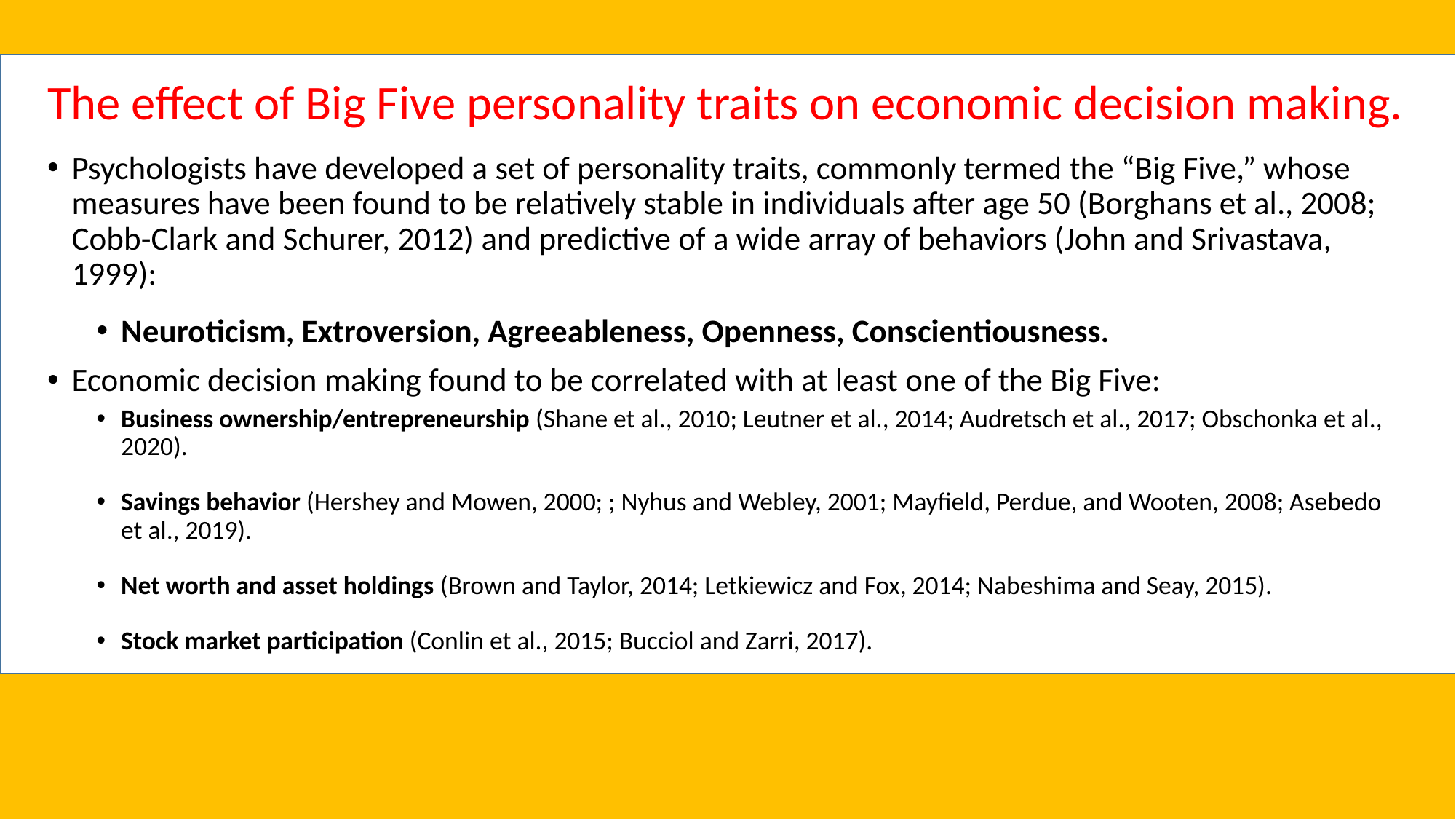

# The effect of Big Five personality traits on economic decision making.
Psychologists have developed a set of personality traits, commonly termed the “Big Five,” whose measures have been found to be relatively stable in individuals after age 50 (Borghans et al., 2008; Cobb-Clark and Schurer, 2012) and predictive of a wide array of behaviors (John and Srivastava, 1999):

Neuroticism, Extroversion, Agreeableness, Openness, Conscientiousness.
Economic decision making found to be correlated with at least one of the Big Five:
Business ownership/entrepreneurship (Shane et al., 2010; Leutner et al., 2014; Audretsch et al., 2017; Obschonka et al., 2020).

Savings behavior (Hershey and Mowen, 2000; ; Nyhus and Webley, 2001; Mayfield, Perdue, and Wooten, 2008; Asebedo et al., 2019).

Net worth and asset holdings (Brown and Taylor, 2014; Letkiewicz and Fox, 2014; Nabeshima and Seay, 2015).

Stock market participation (Conlin et al., 2015; Bucciol and Zarri, 2017).